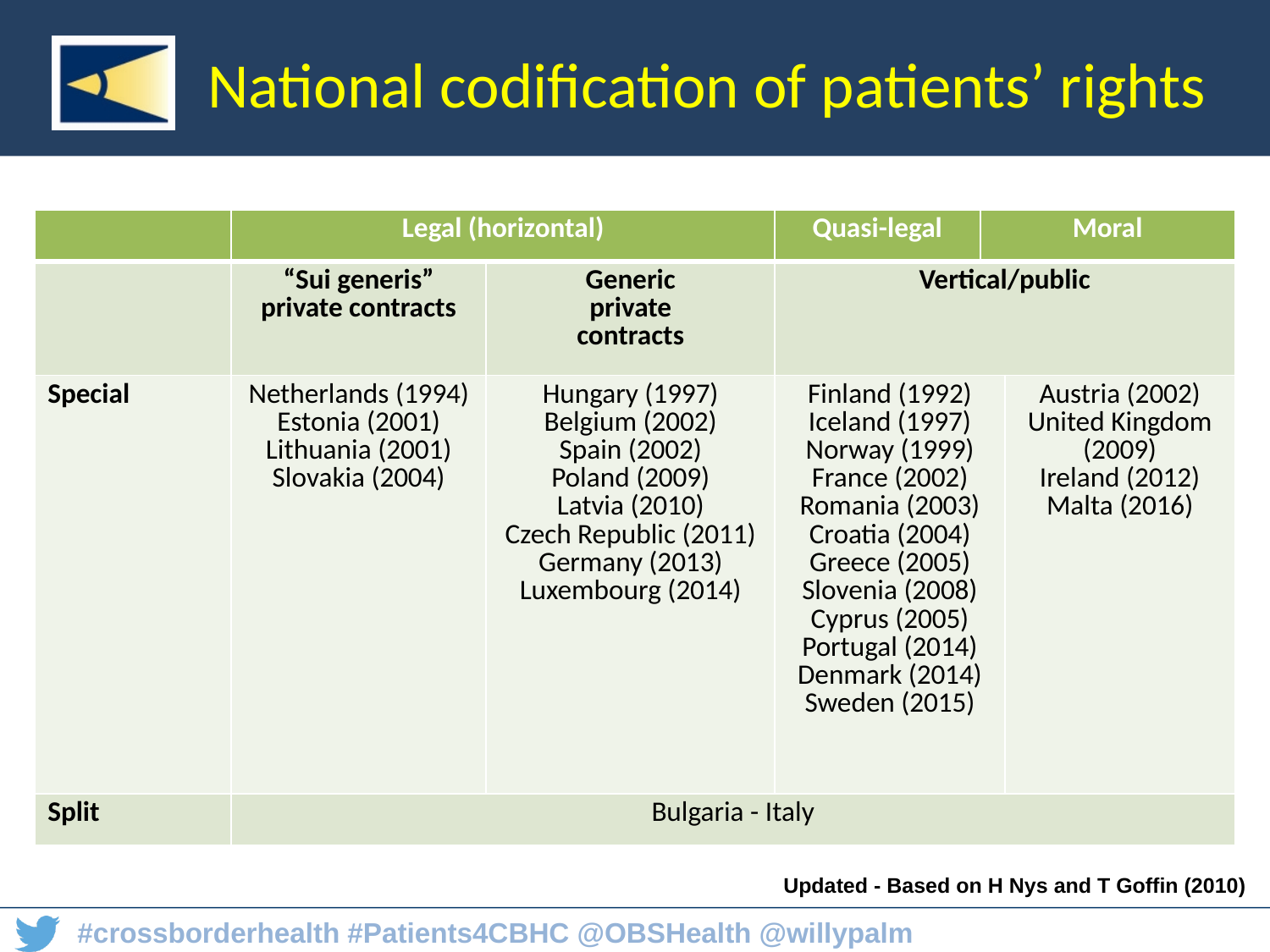

# National codification of patients’ rights
|  | Legal (horizontal) |  | Quasi-legal | Moral |  |
| --- | --- | --- | --- | --- | --- |
|  | “Sui generis” private contracts | Generic private contracts | Vertical/public |  |  |
| Special | Netherlands (1994) Estonia (2001) Lithuania (2001) Slovakia (2004) | Hungary (1997) Belgium (2002) Spain (2002) Poland (2009) Latvia (2010) Czech Republic (2011) Germany (2013) Luxembourg (2014) | Finland (1992) Iceland (1997) Norway (1999) France (2002) Romania (2003) Croatia (2004) Greece (2005) Slovenia (2008) Cyprus (2005) Portugal (2014) Denmark (2014) Sweden (2015) |  | Austria (2002) United Kingdom (2009) Ireland (2012) Malta (2016) |
| Split | Bulgaria - Italy |  |  |  |  |
Updated - Based on H Nys and T Goffin (2010)